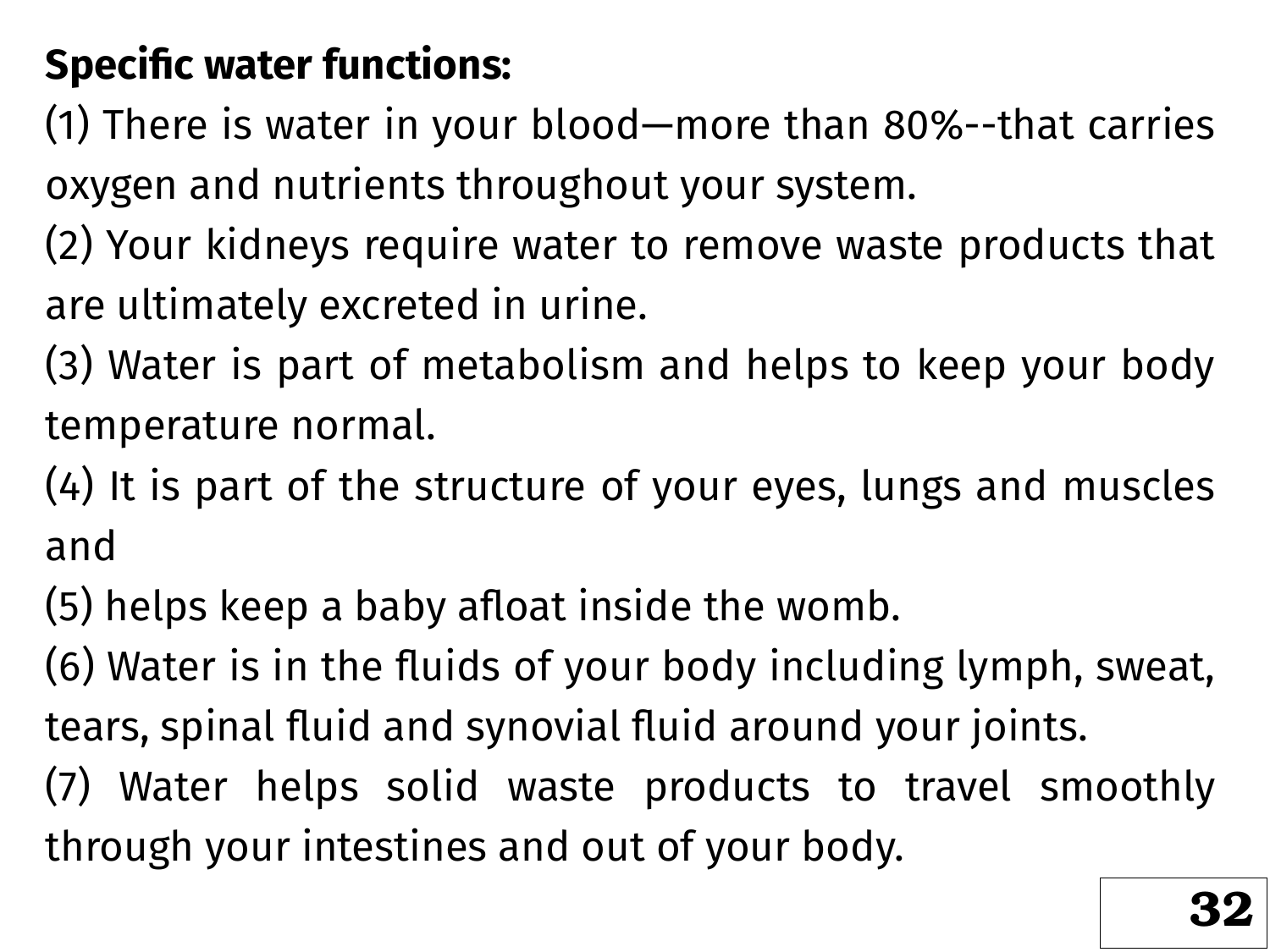

Specific water functions:
(1) There is water in your blood—more than 80%--that carries oxygen and nutrients throughout your system.
(2) Your kidneys require water to remove waste products that are ultimately excreted in urine.
(3) Water is part of metabolism and helps to keep your body temperature normal.
(4) It is part of the structure of your eyes, lungs and muscles and
(5) helps keep a baby afloat inside the womb.
(6) Water is in the fluids of your body including lymph, sweat, tears, spinal fluid and synovial fluid around your joints.
(7) Water helps solid waste products to travel smoothly through your intestines and out of your body.

32